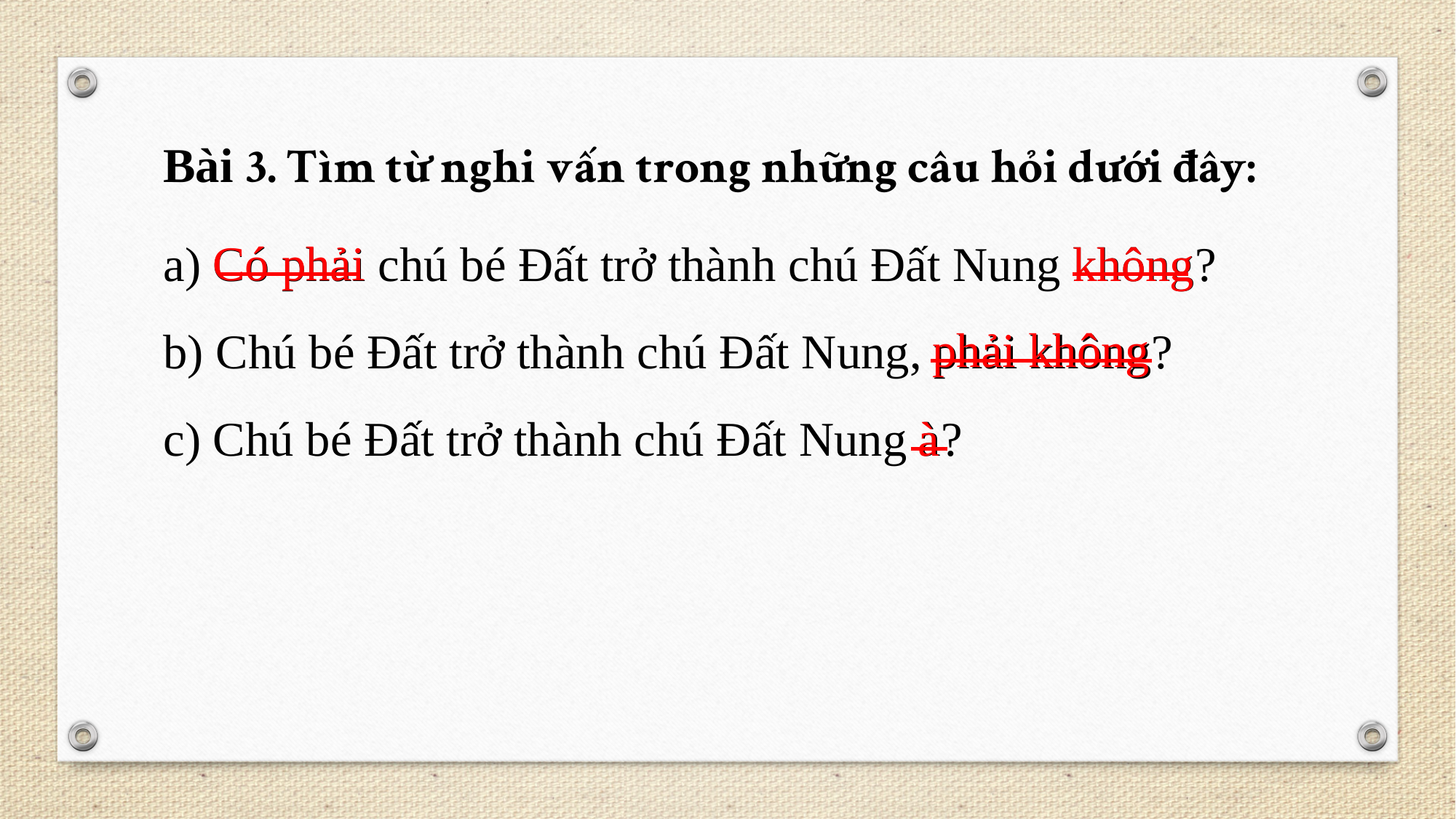

Bài 3. Tìm từ nghi vấn trong những câu hỏi dưới đây:
  Có phải
không
a) Có phải chú bé Đất trở thành chú Đất Nung không?
b) Chú bé Đất trở thành chú Đất Nung, phải không?
c) Chú bé Đất trở thành chú Đất Nung à?
phải không
à